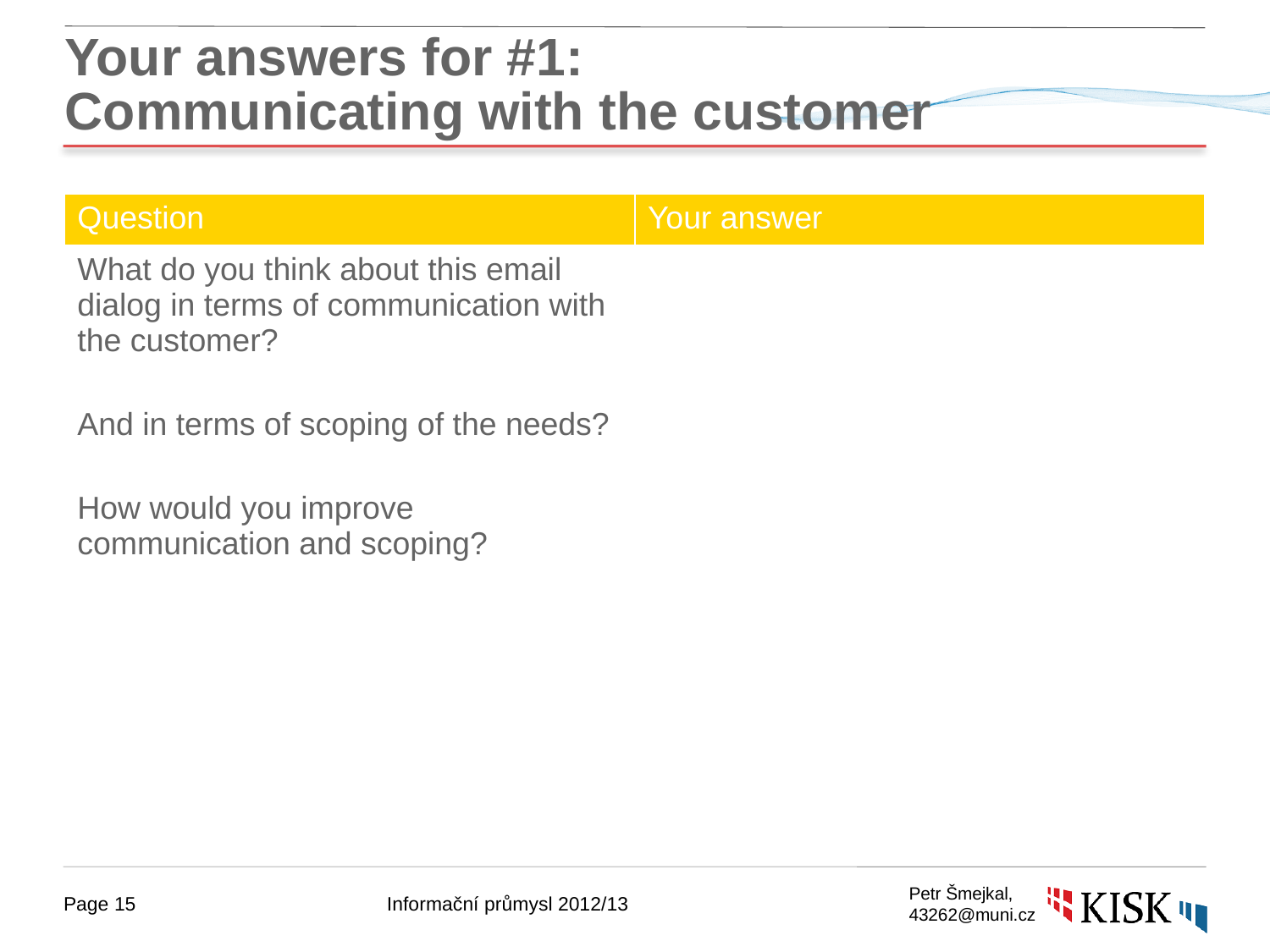

# Your answers for #1: Communicating with the customer
| Question | Your answer |
| --- | --- |
| What do you think about this email dialog in terms of communication with the customer? |  |
| And in terms of scoping of the needs? |  |
| How would you improve communication and scoping? |  |